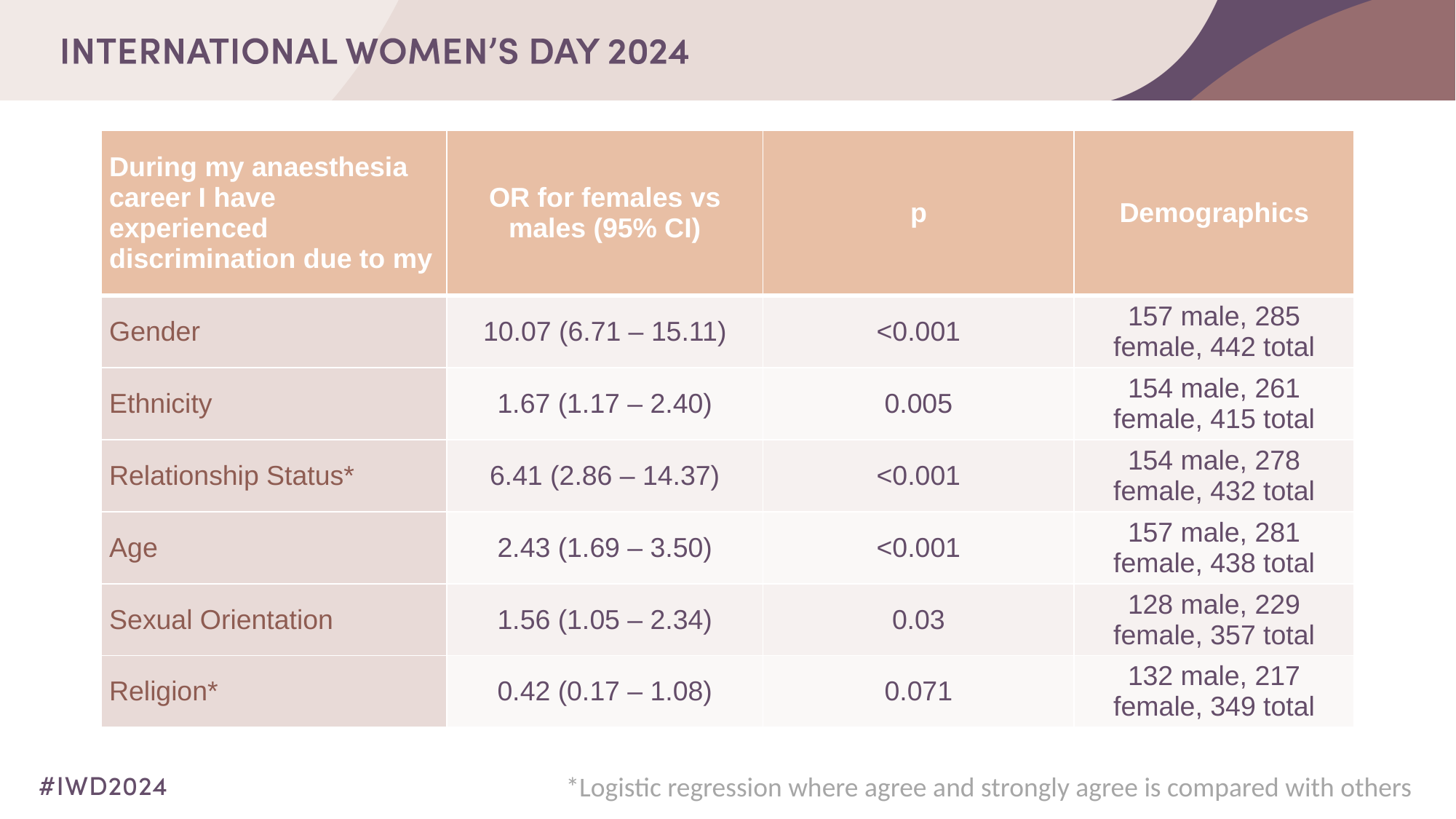

| During my anaesthesia career I have experienced discrimination due to my | OR for females vs males (95% CI) | p | Demographics |
| --- | --- | --- | --- |
| Gender | 10.07 (6.71 – 15.11) | <0.001 | 157 male, 285 female, 442 total |
| Ethnicity | 1.67 (1.17 – 2.40) | 0.005 | 154 male, 261 female, 415 total |
| Relationship Status\* | 6.41 (2.86 – 14.37) | <0.001 | 154 male, 278 female, 432 total |
| Age | 2.43 (1.69 – 3.50) | <0.001 | 157 male, 281 female, 438 total |
| Sexual Orientation | 1.56 (1.05 – 2.34) | 0.03 | 128 male, 229 female, 357 total |
| Religion\* | 0.42 (0.17 – 1.08) | 0.071 | 132 male, 217 female, 349 total |
*Logistic regression where agree and strongly agree is compared with others